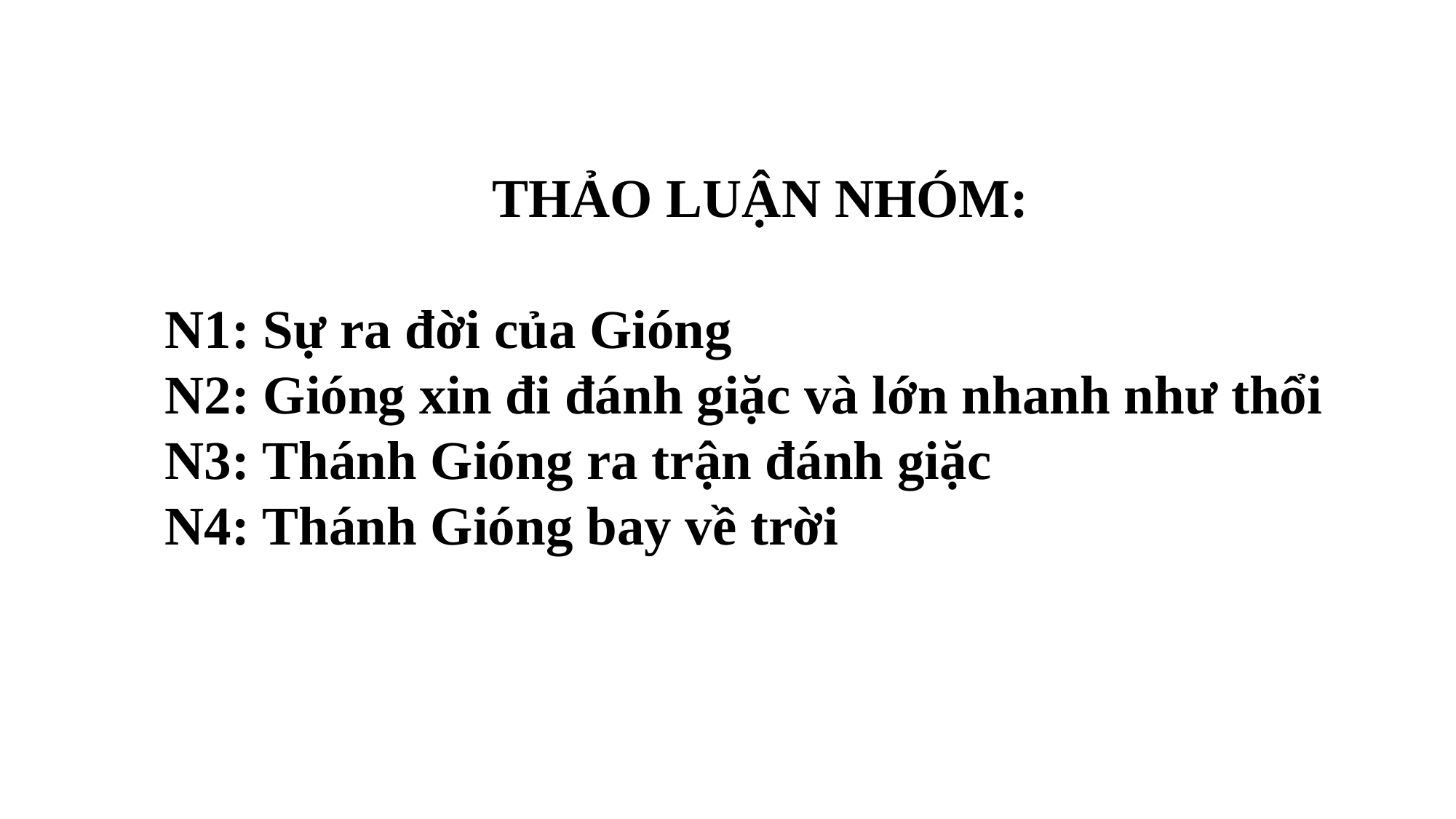

# THẢO LUẬN NHÓM: N1: Sự ra đời của Gióng N2: Gióng xin đi đánh giặc và lớn nhanh như thổi N3: Thánh Gióng ra trận đánh giặc N4: Thánh Gióng bay về trời